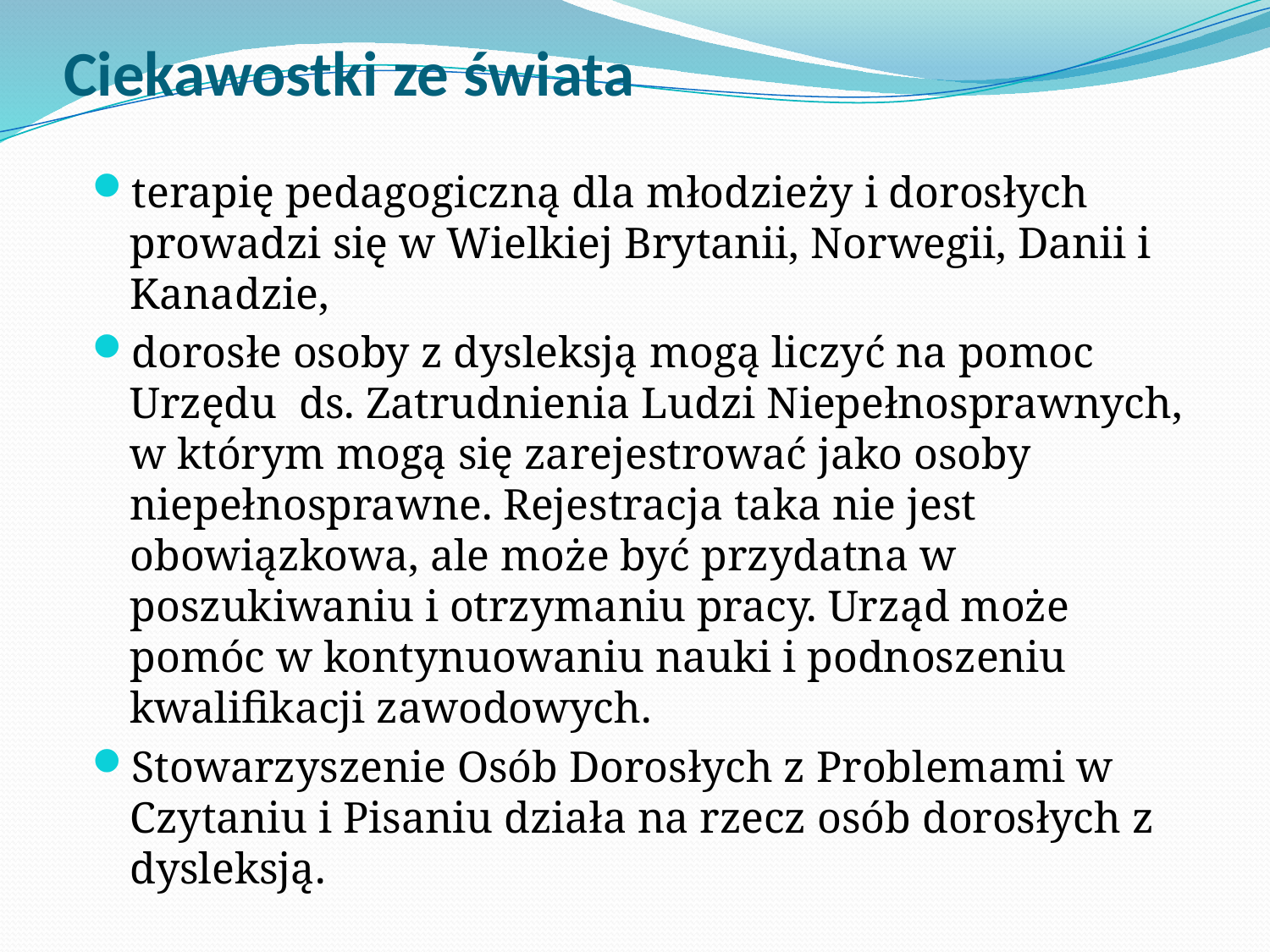

# Ciekawostki ze świata
terapię pedagogiczną dla młodzieży i dorosłych prowadzi się w Wielkiej Brytanii, Norwegii, Danii i Kanadzie,
dorosłe osoby z dysleksją mogą liczyć na pomoc Urzędu  ds. Zatrudnienia Ludzi Niepełnosprawnych, w którym mogą się zarejestrować jako osoby niepełnosprawne. Rejestracja taka nie jest obowiązkowa, ale może być przydatna w poszukiwaniu i otrzymaniu pracy. Urząd może pomóc w kontynuowaniu nauki i podnoszeniu kwalifikacji zawodowych.
Stowarzyszenie Osób Dorosłych z Problemami w Czytaniu i Pisaniu działa na rzecz osób dorosłych z dysleksją.